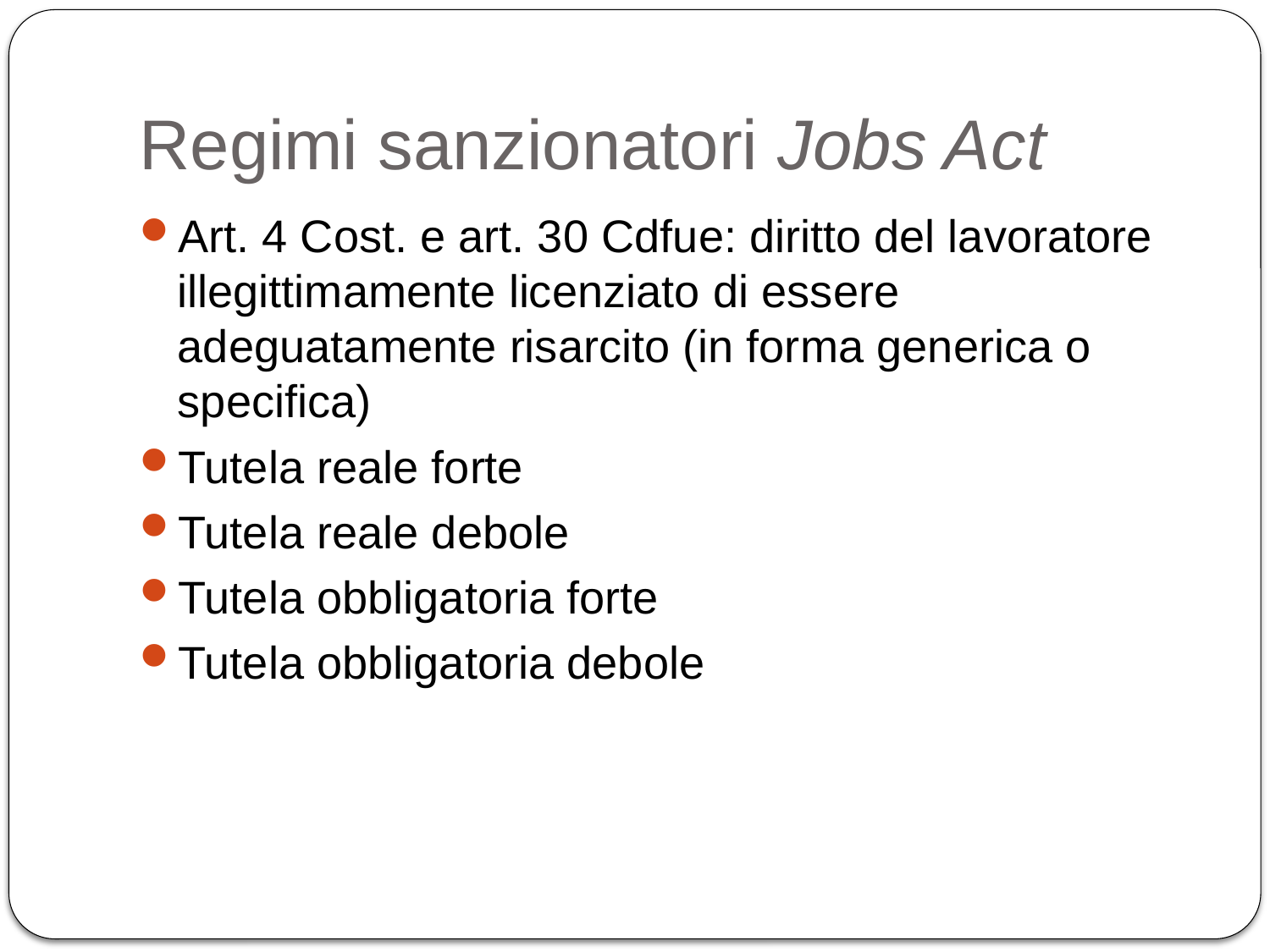

# Regimi sanzionatori Jobs Act
Art. 4 Cost. e art. 30 Cdfue: diritto del lavoratore illegittimamente licenziato di essere adeguatamente risarcito (in forma generica o specifica)
Tutela reale forte
Tutela reale debole
Tutela obbligatoria forte
Tutela obbligatoria debole